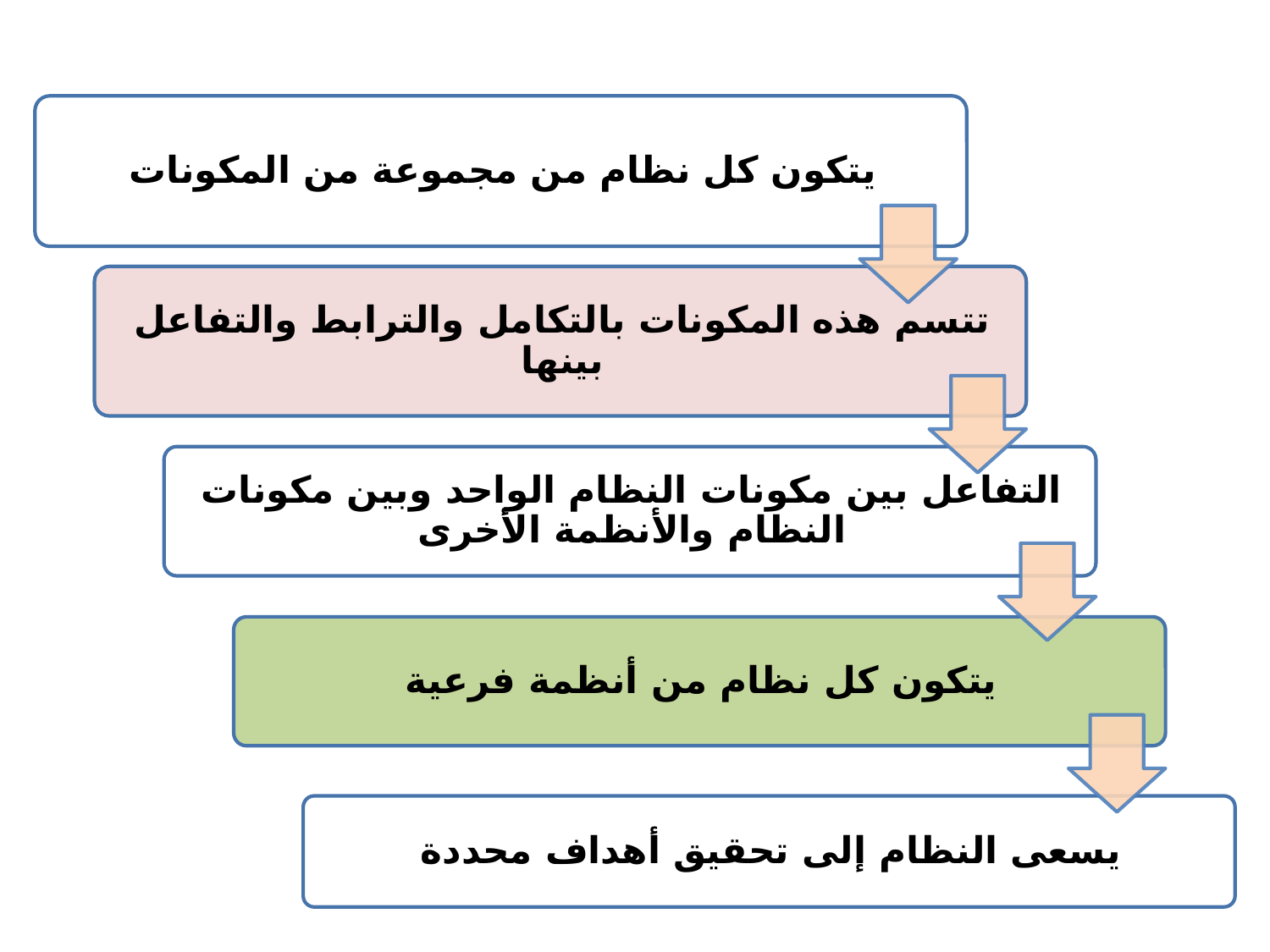

يتكون كل نظام من مجموعة من المكونات
تتسم هذه المكونات بالتكامل والترابط والتفاعل بينها
التفاعل بين مكونات النظام الواحد وبين مكونات النظام والأنظمة الأخرى
يتكون كل نظام من أنظمة فرعية
يسعى النظام إلى تحقيق أهداف محددة